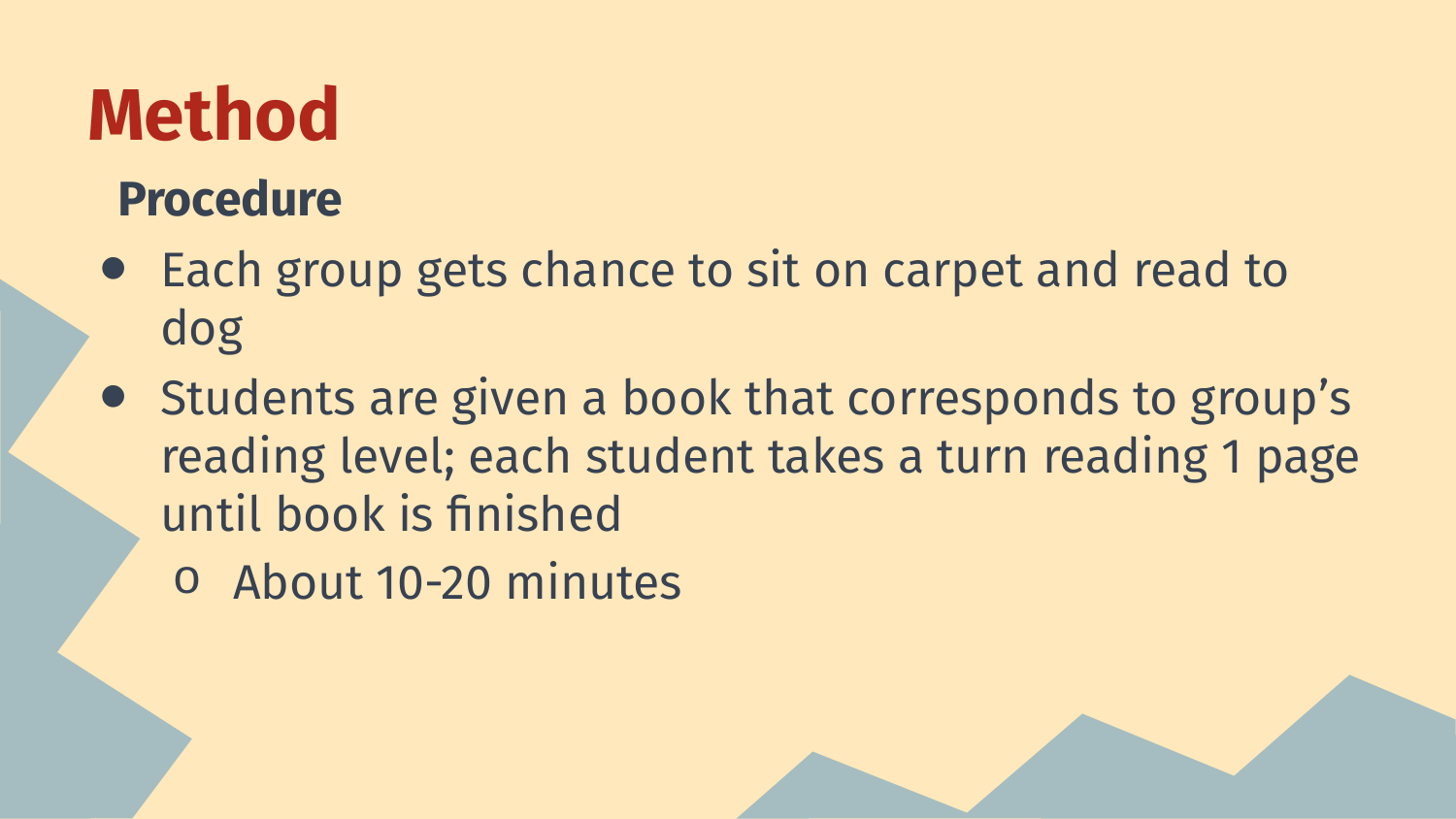

# Method
Procedure
Each group gets chance to sit on carpet and read to dog
Students are given a book that corresponds to group’s reading level; each student takes a turn reading 1 page until book is finished
About 10-20 minutes